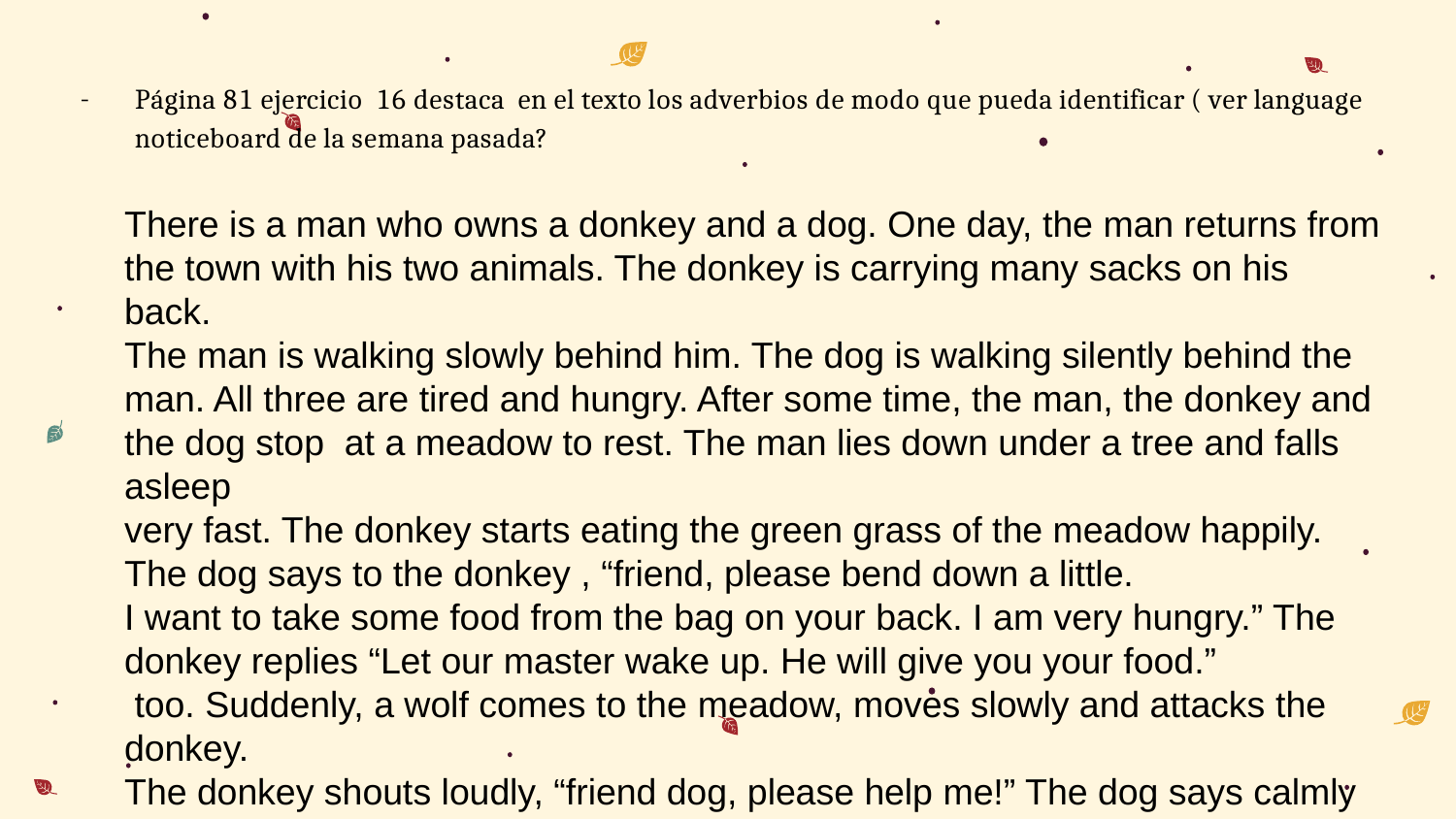

Página 81 ejercicio  16 destaca  en el texto los adverbios de modo que pueda identificar ( ver language noticeboard de la semana pasada?
There is a man who owns a donkey and a dog. One day, the man returns from the town with his two animals. The donkey is carrying many sacks on his back.
The man is walking slowly behind him. The dog is walking silently behind the man. All three are tired and hungry. After some time, the man, the donkey and the dog stop  at a meadow to rest. The man lies down under a tree and falls asleep
very fast. The donkey starts eating the green grass of the meadow happily. The dog says to the donkey , “friend, please bend down a little.
I want to take some food from the bag on your back. I am very hungry.” The donkey replies “Let our master wake up. He will give you your food.”
 too. Suddenly, a wolf comes to the meadow, moves slowly and attacks the donkey.
The donkey shouts loudly, “friend dog, please help me!” The dog says calmly to him, “Let our master wake up. Then I will save you!”